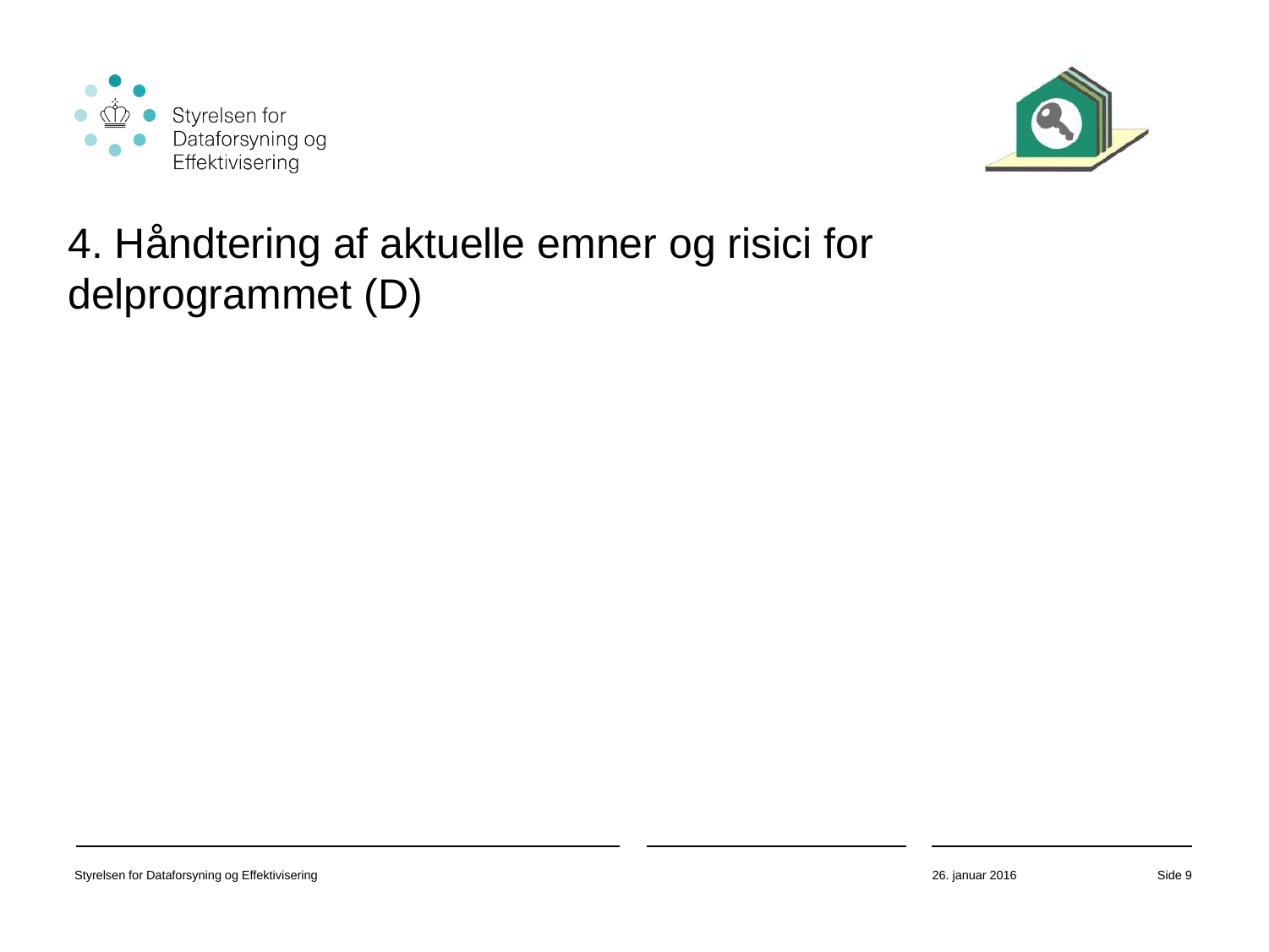

4. Håndtering af aktuelle emner og risici for delprogrammet (D)

Styrelsen for Dataforsyning og Effektivisering
26. januar 2016
Side 9